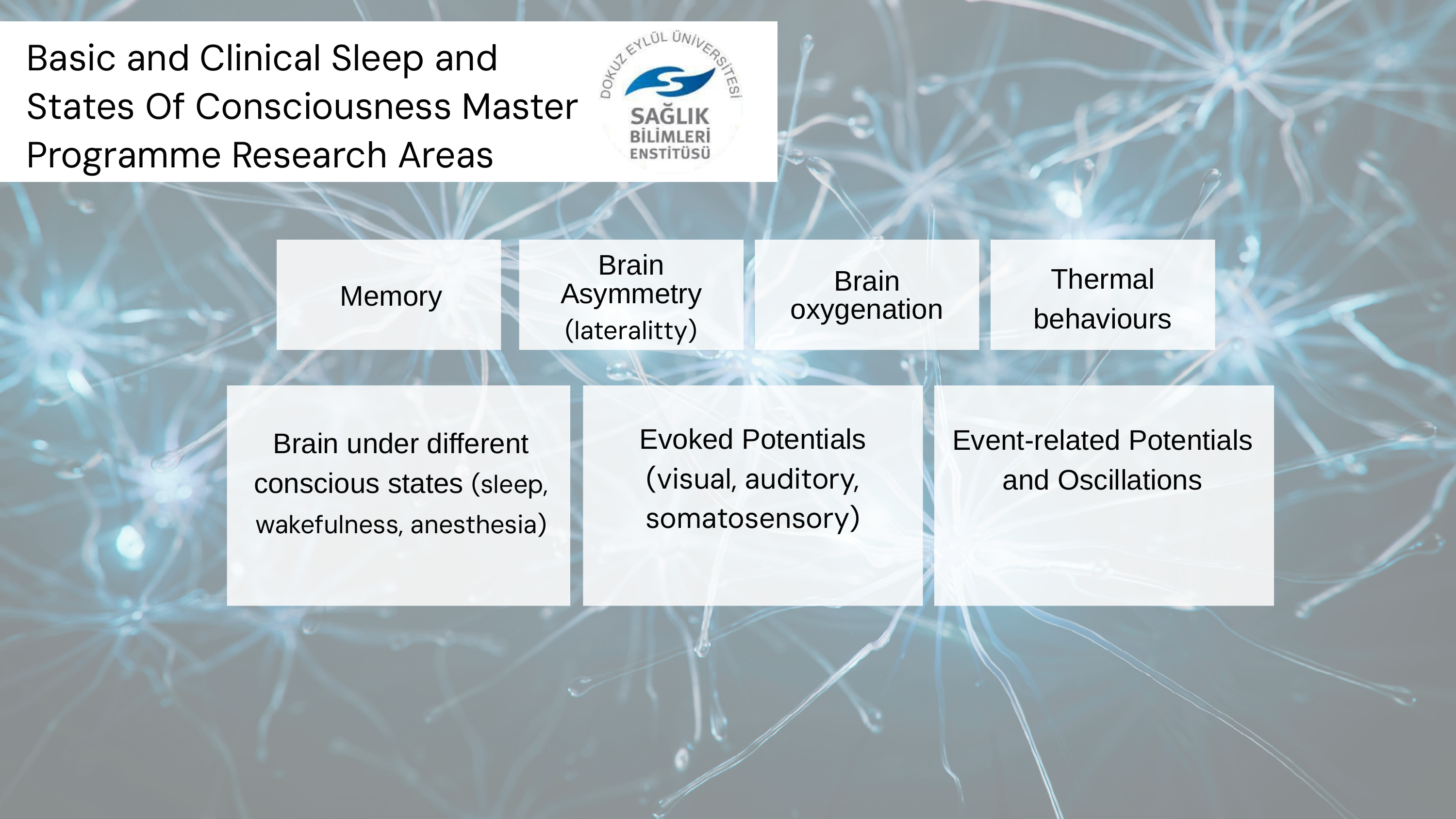

Basic and Clinical Sleep and States Of Consciousness Master Programme Research Areas

Brain Asymmetry
(lateralitty)
Thermal behaviours
Brain oxygenation
Memory

Evoked Potentials (visual, auditory, somatosensory)
Event-related Potentials and Oscillations
Brain under different conscious states (sleep, wakefulness, anesthesia)